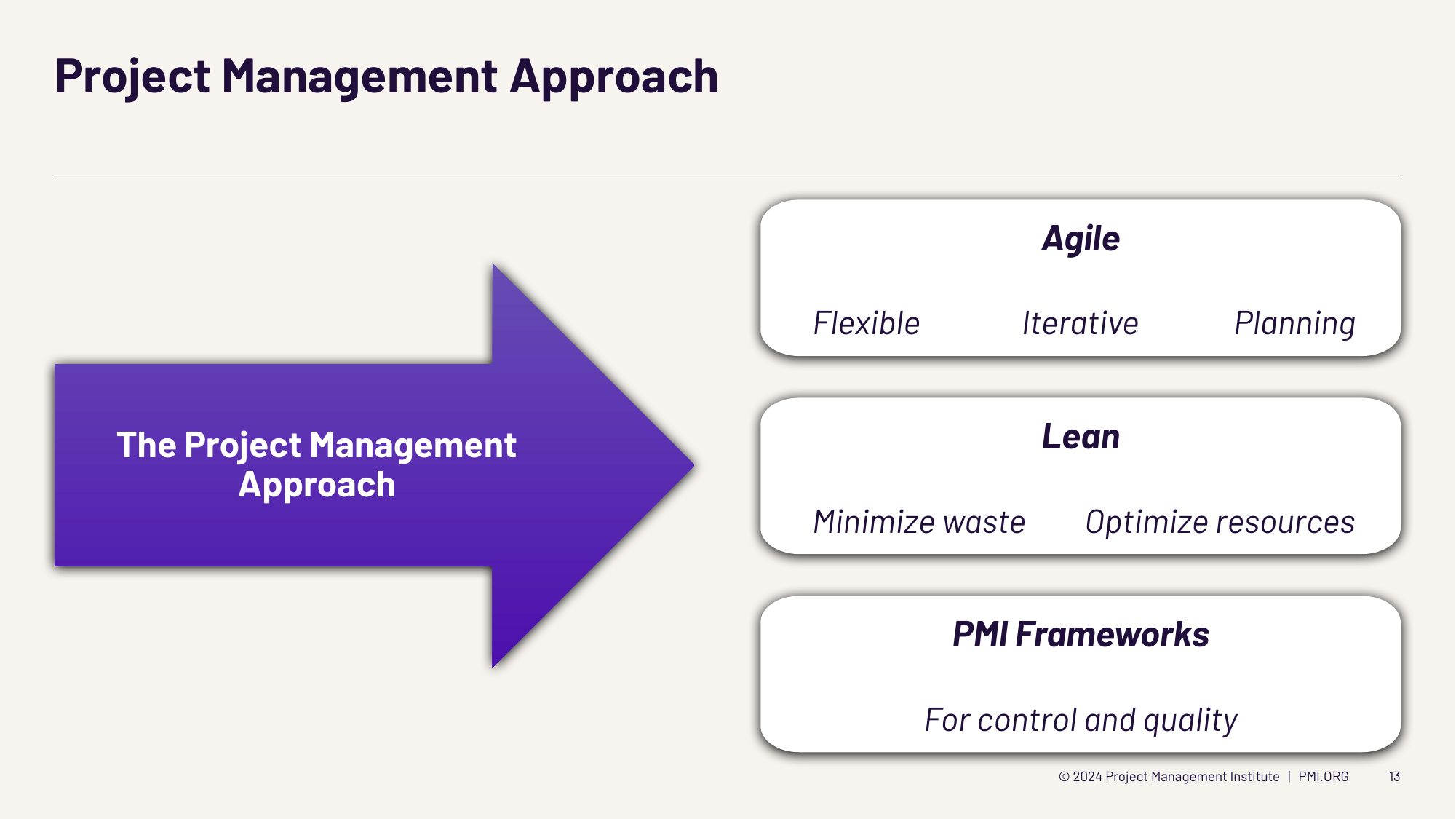

# Project Management Approach
Agile

 Flexible               Iterative              Planning
Lean

 Minimize waste         Optimize resources
PMI Frameworks

For control and quality
The Project Management Approach